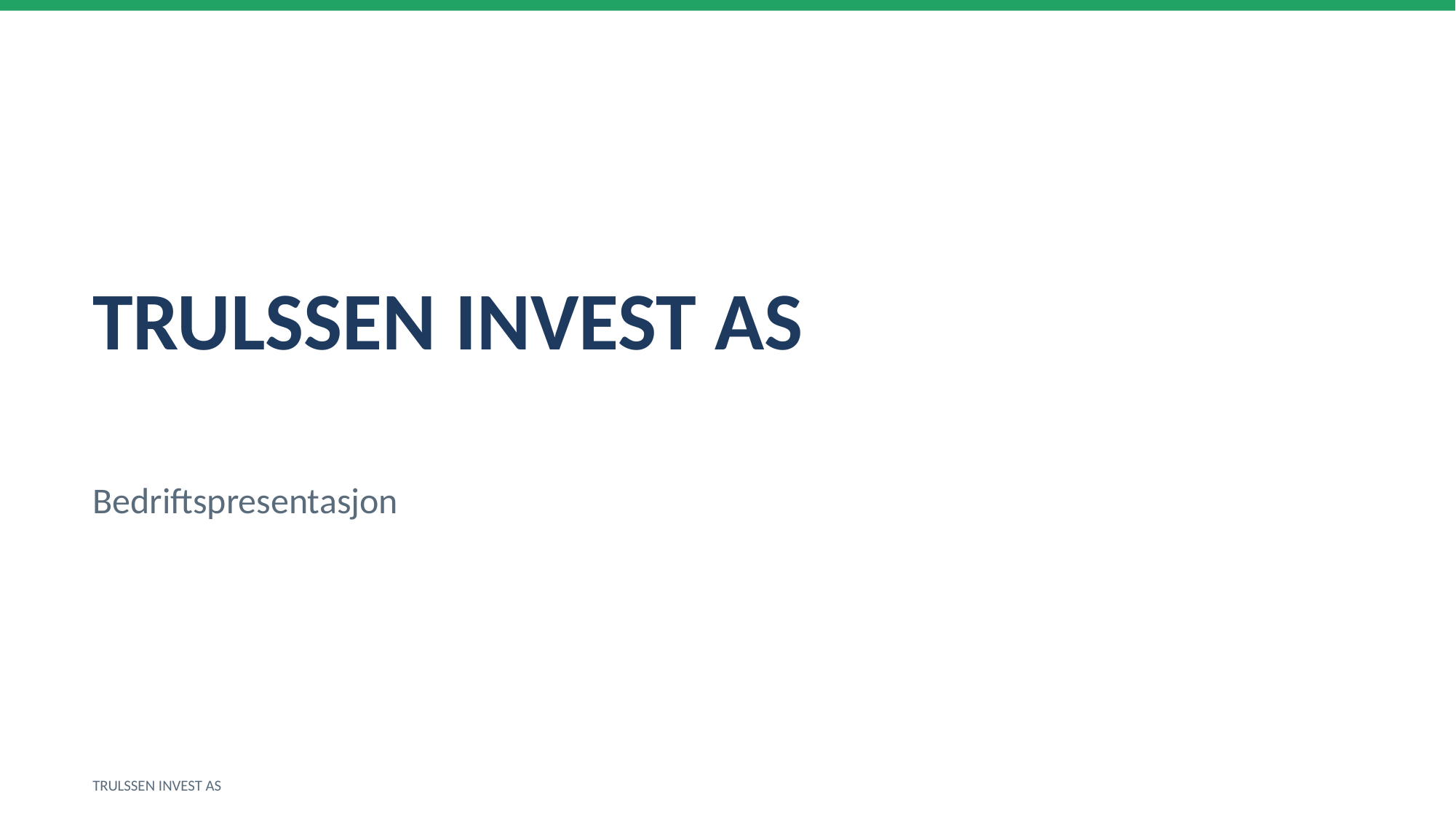

TRULSSEN INVEST AS
Bedriftspresentasjon
TRULSSEN INVEST AS